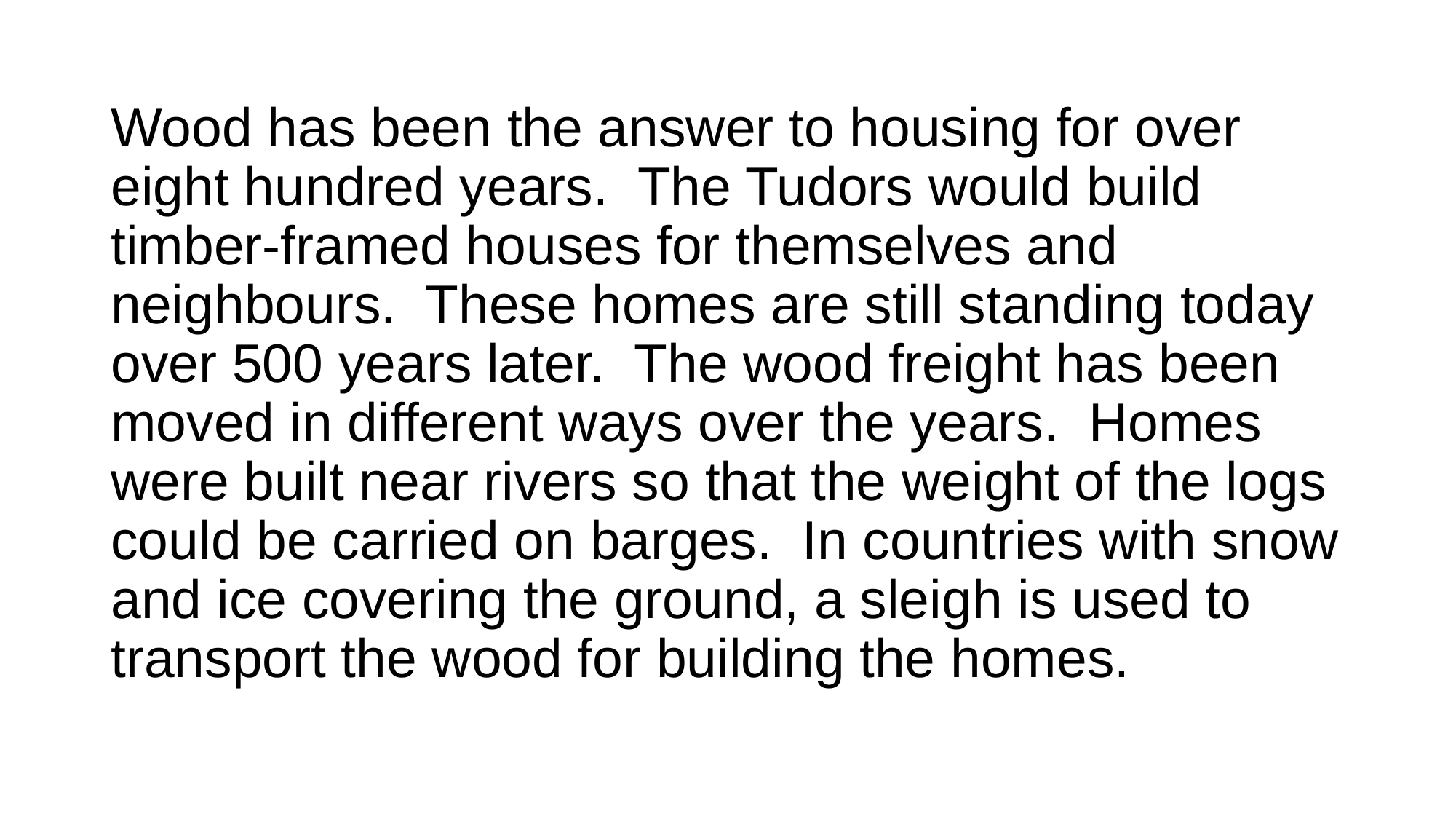

# Wood has been the answer to housing for over eight hundred years.  The Tudors would build timber-framed houses for themselves and neighbours.  These homes are still standing today over 500 years later.  The wood freight has been moved in different ways over the years.  Homes were built near rivers so that the weight of the logs could be carried on barges.  In countries with snow and ice covering the ground, a sleigh is used to transport the wood for building the homes.